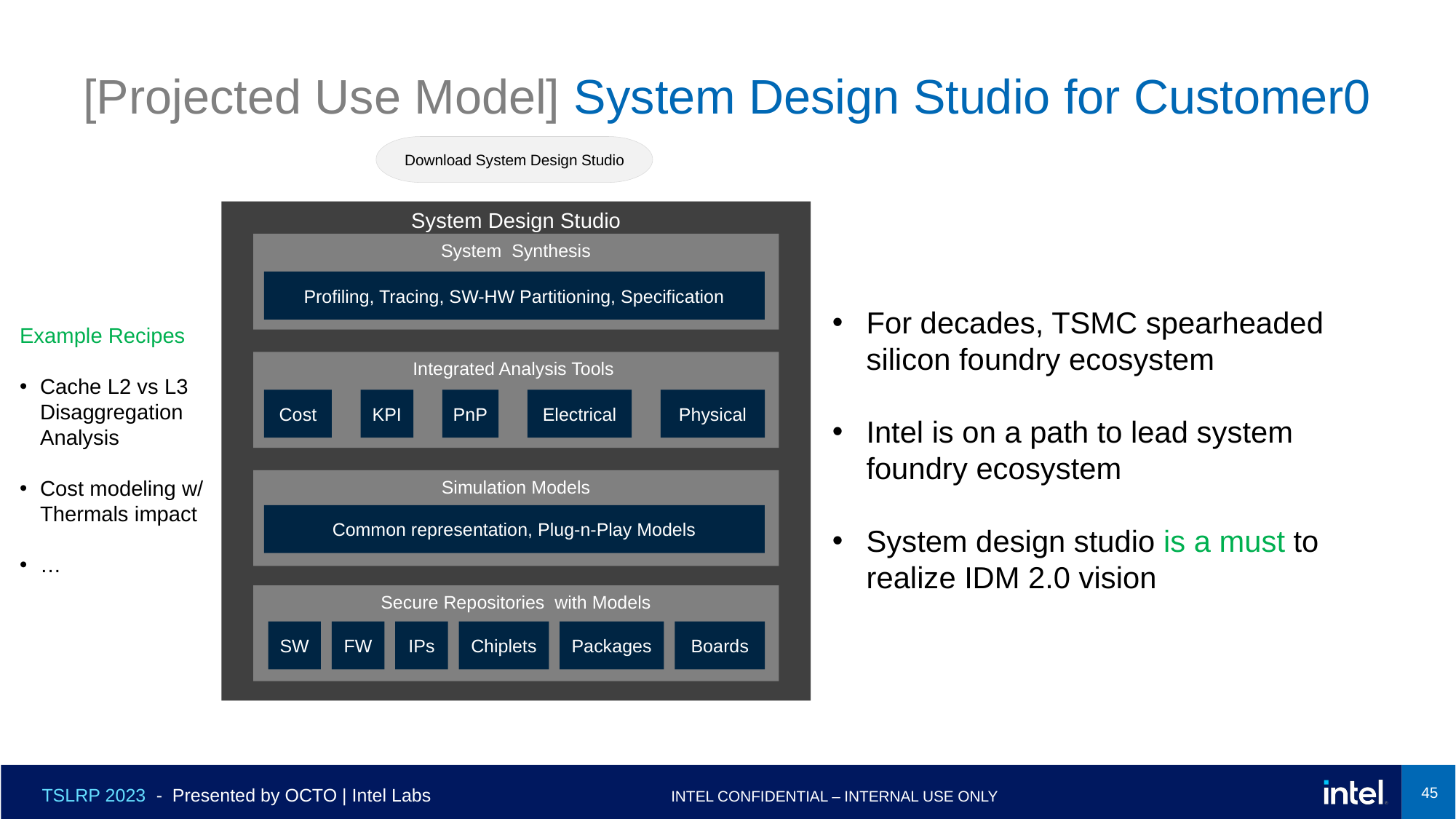

# [Projected Use Model] System Design Studio for Customer0
Download System Design Studio
System Design Studio
System  Synthesis
Profiling, Tracing, SW-HW Partitioning, Specification
Integrated Analysis Tools
Cost
KPI
PnP
Electrical
Physical
Simulation Models
Common representation, Plug-n-Play Models
Secure Repositories  with Models
SW
FW
IPs
Chiplets
Packages
Boards

For decades, TSMC spearheaded silicon foundry ecosystem

Intel is on a path to lead system foundry ecosystem

System design studio is a must to realize IDM 2.0 vision

Example Recipes

Cache L2 vs L3 Disaggregation Analysis

Cost modeling w/ Thermals impact

…